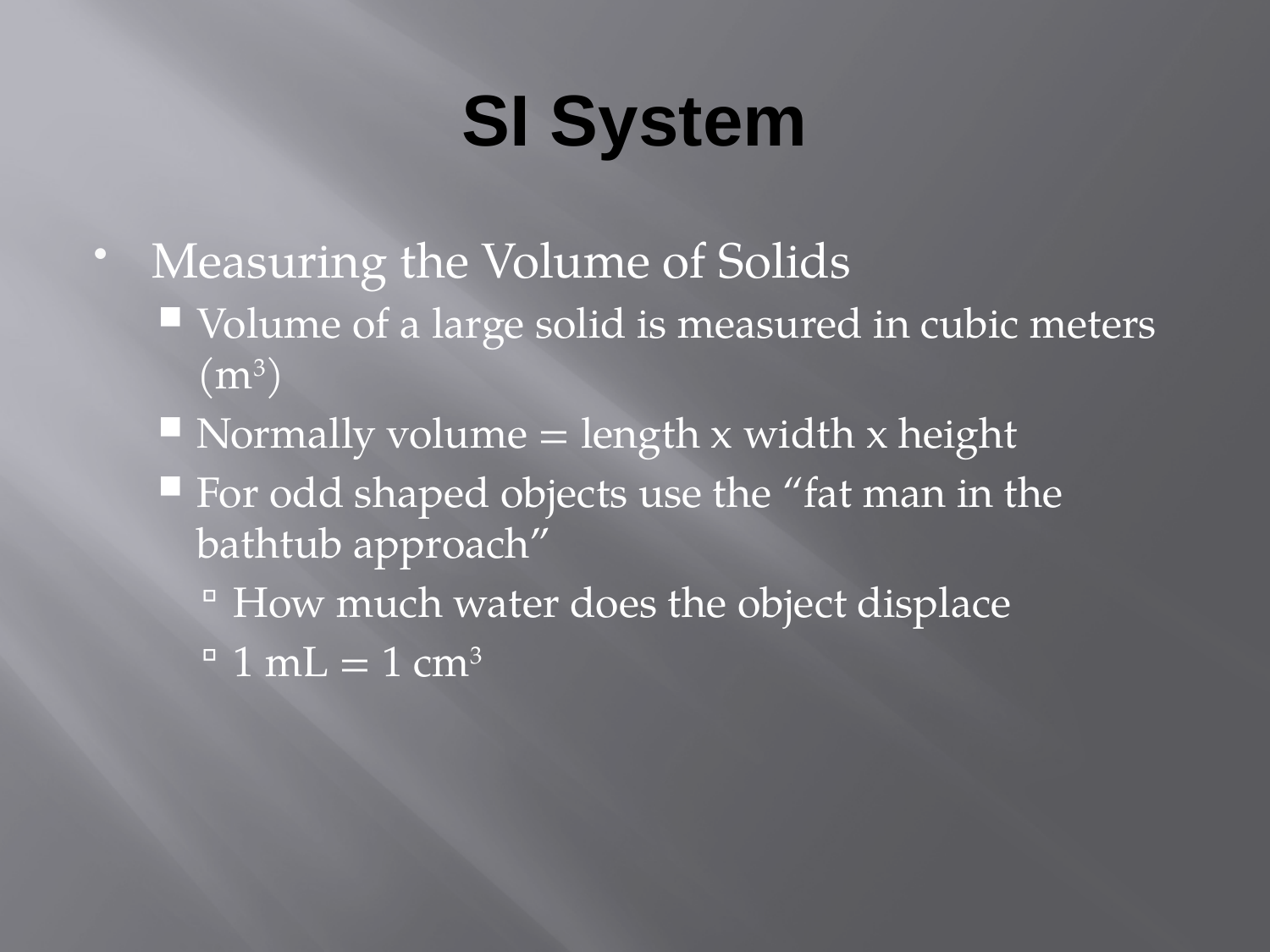

# SI System
Measuring the Volume of Solids
Volume of a large solid is measured in cubic meters (m3)
Normally volume = length x width x height
For odd shaped objects use the “fat man in the bathtub approach”
How much water does the object displace
1 mL = 1 cm3